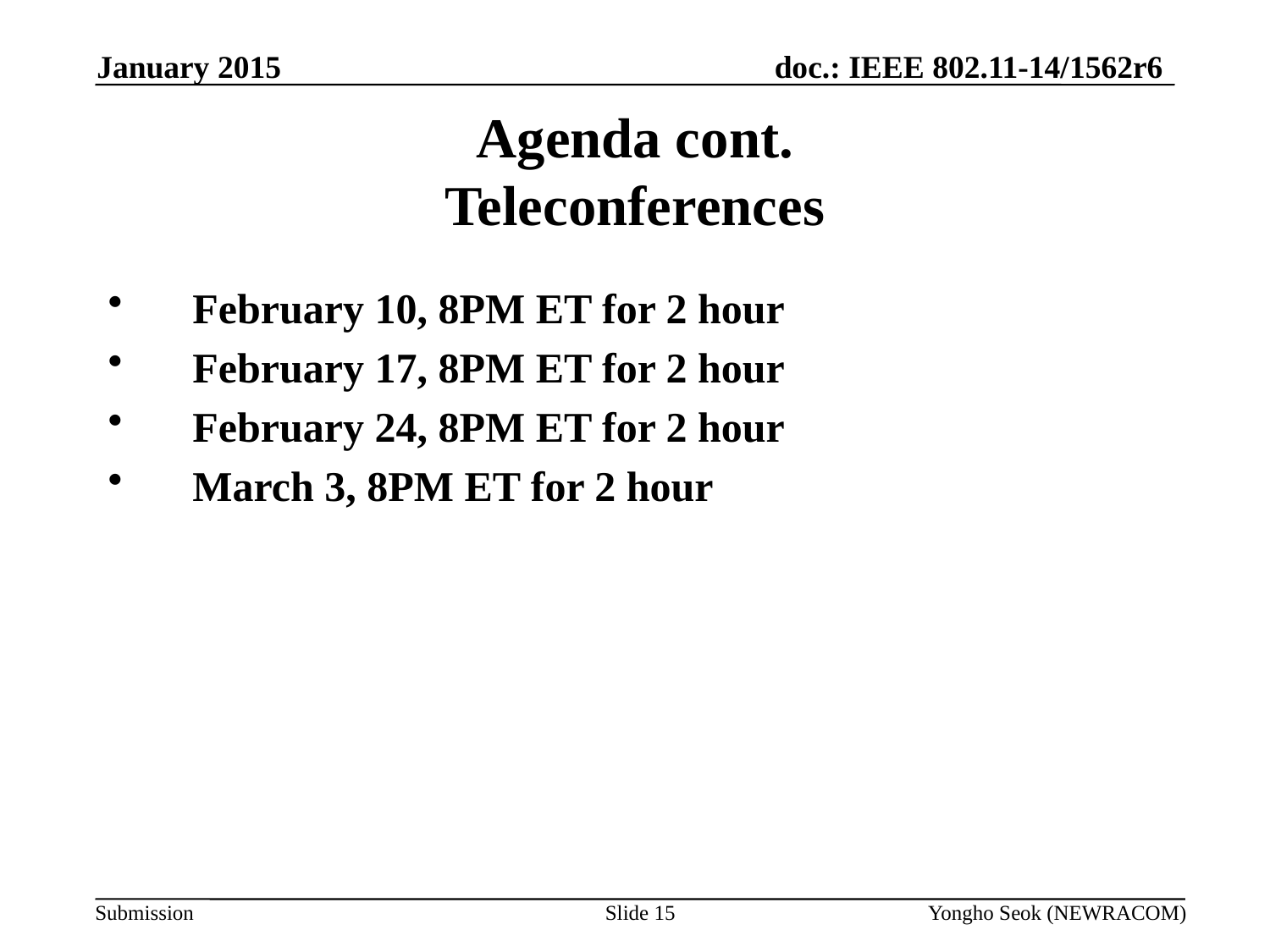

January 2015
# Agenda cont. Teleconferences
February 10, 8PM ET for 2 hour
February 17, 8PM ET for 2 hour
February 24, 8PM ET for 2 hour
March 3, 8PM ET for 2 hour

Slide 15
Yongho Seok (NEWRACOM)